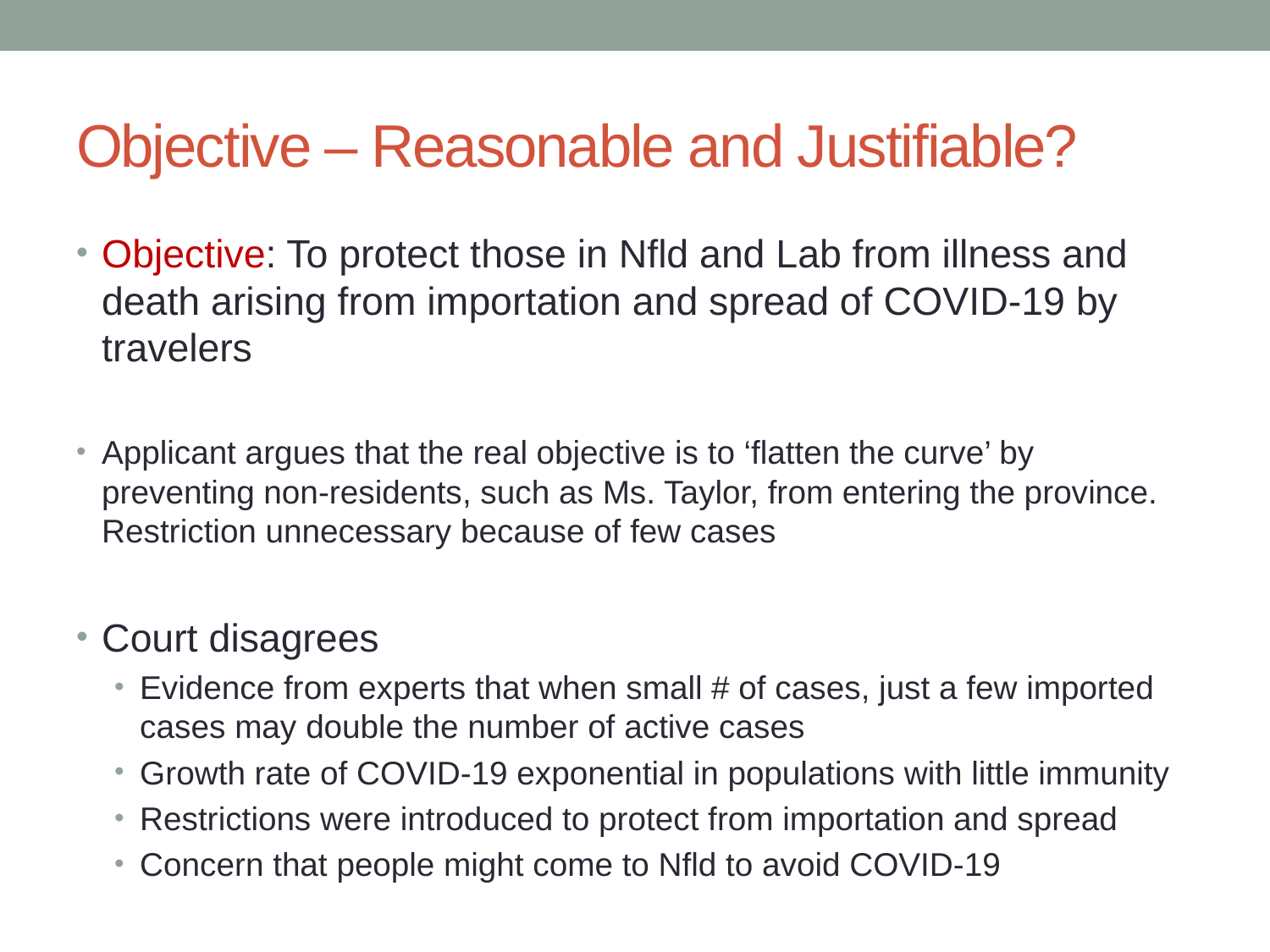

# Objective – Reasonable and Justifiable?
Objective: To protect those in Nfld and Lab from illness and death arising from importation and spread of COVID-19 by travelers

Applicant argues that the real objective is to ‘flatten the curve’ by preventing non-residents, such as Ms. Taylor, from entering the province. Restriction unnecessary because of few cases

Court disagrees
Evidence from experts that when small # of cases, just a few imported cases may double the number of active cases
Growth rate of COVID-19 exponential in populations with little immunity
Restrictions were introduced to protect from importation and spread
Concern that people might come to Nfld to avoid COVID-19